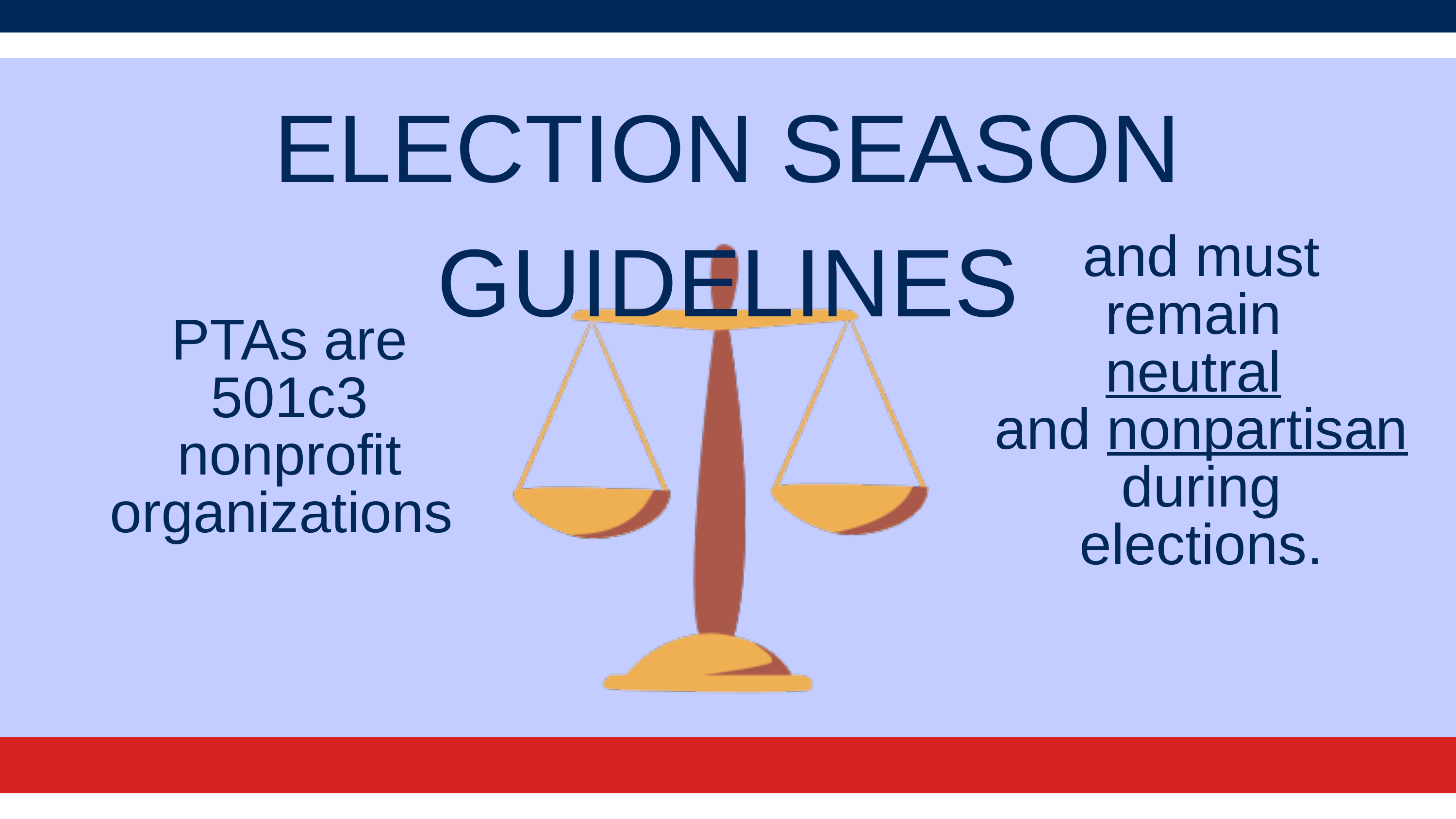

ELECTION SEASON GUIDELINES
and must remain
neutral
and nonpartisan during elections.

PTAs are 501c3 nonprofit organizations